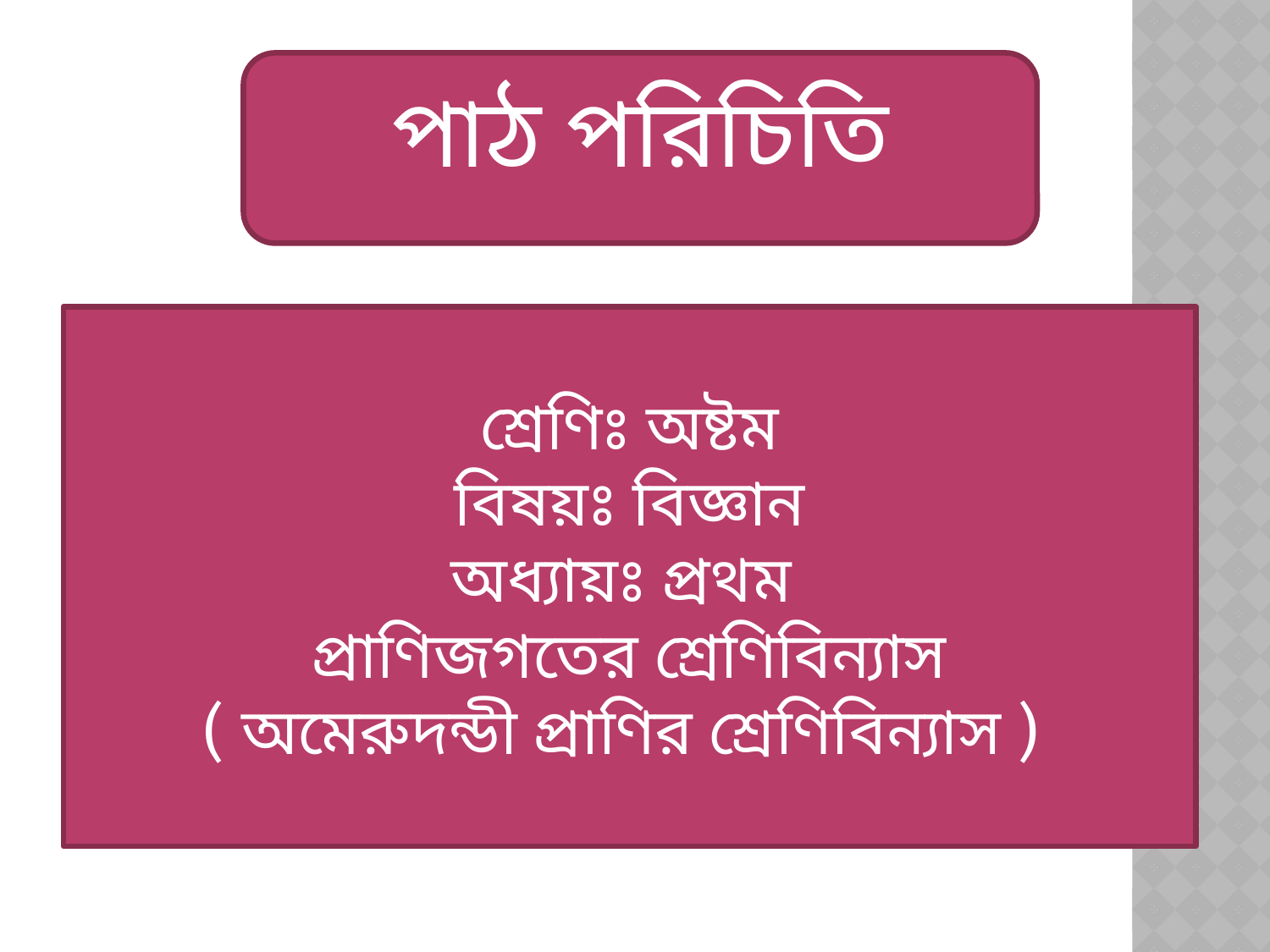

পাঠ পরিচিতি

শ্রেণিঃ অষ্টম
বিষয়ঃ বিজ্ঞান
অধ্যায়ঃ প্রথম
প্রাণিজগতের শ্রেণিবিন্যাস
( অমেরুদন্ডী প্রাণির শ্রেণিবিন্যাস )